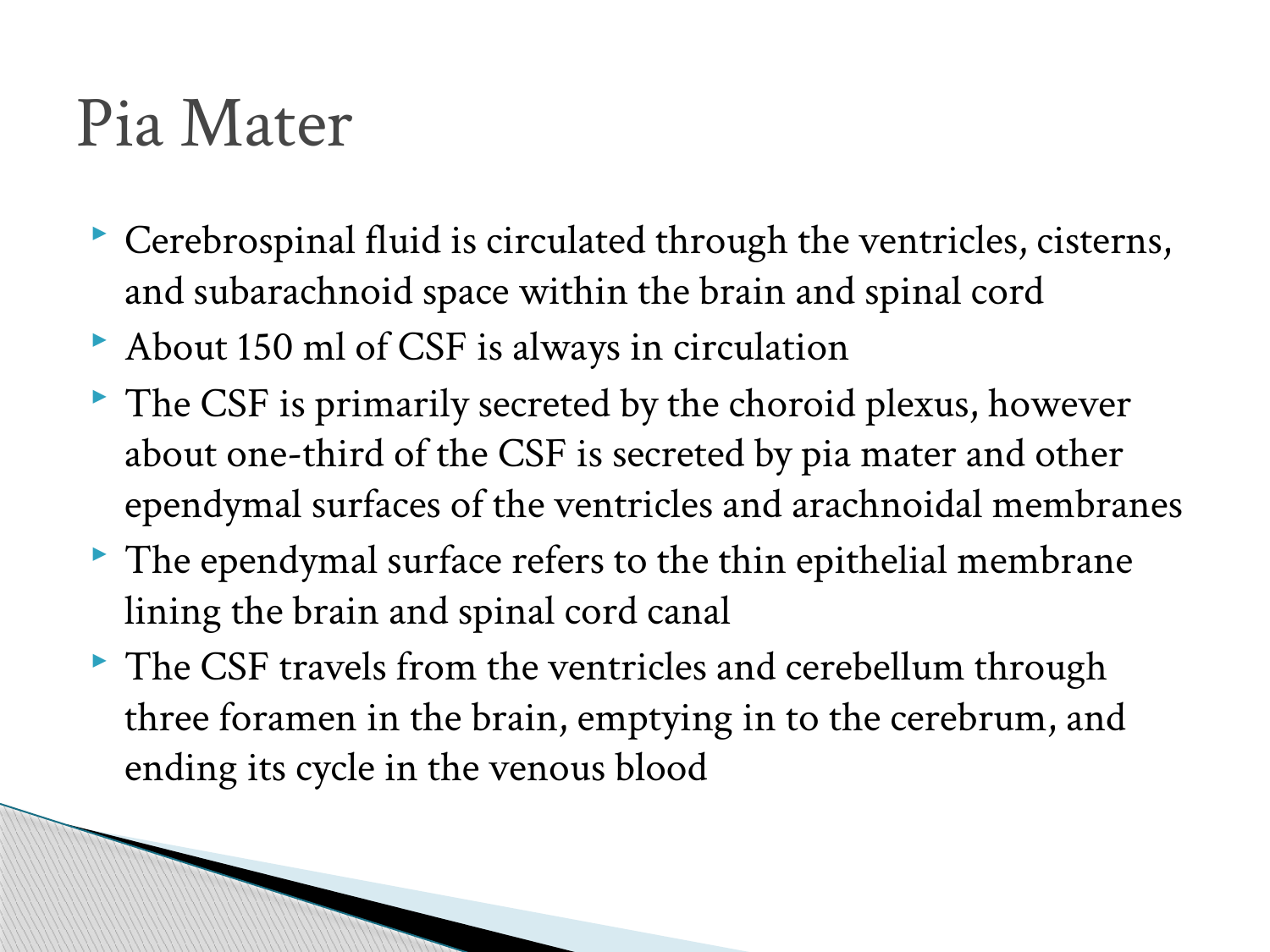

# Pia Mater
Cerebrospinal fluid is circulated through the ventricles, cisterns, and subarachnoid space within the brain and spinal cord
About 150 ml of CSF is always in circulation
The CSF is primarily secreted by the choroid plexus, however about one-third of the CSF is secreted by pia mater and other ependymal surfaces of the ventricles and arachnoidal membranes
The ependymal surface refers to the thin epithelial membrane lining the brain and spinal cord canal
The CSF travels from the ventricles and cerebellum through three foramen in the brain, emptying in to the cerebrum, and ending its cycle in the venous blood